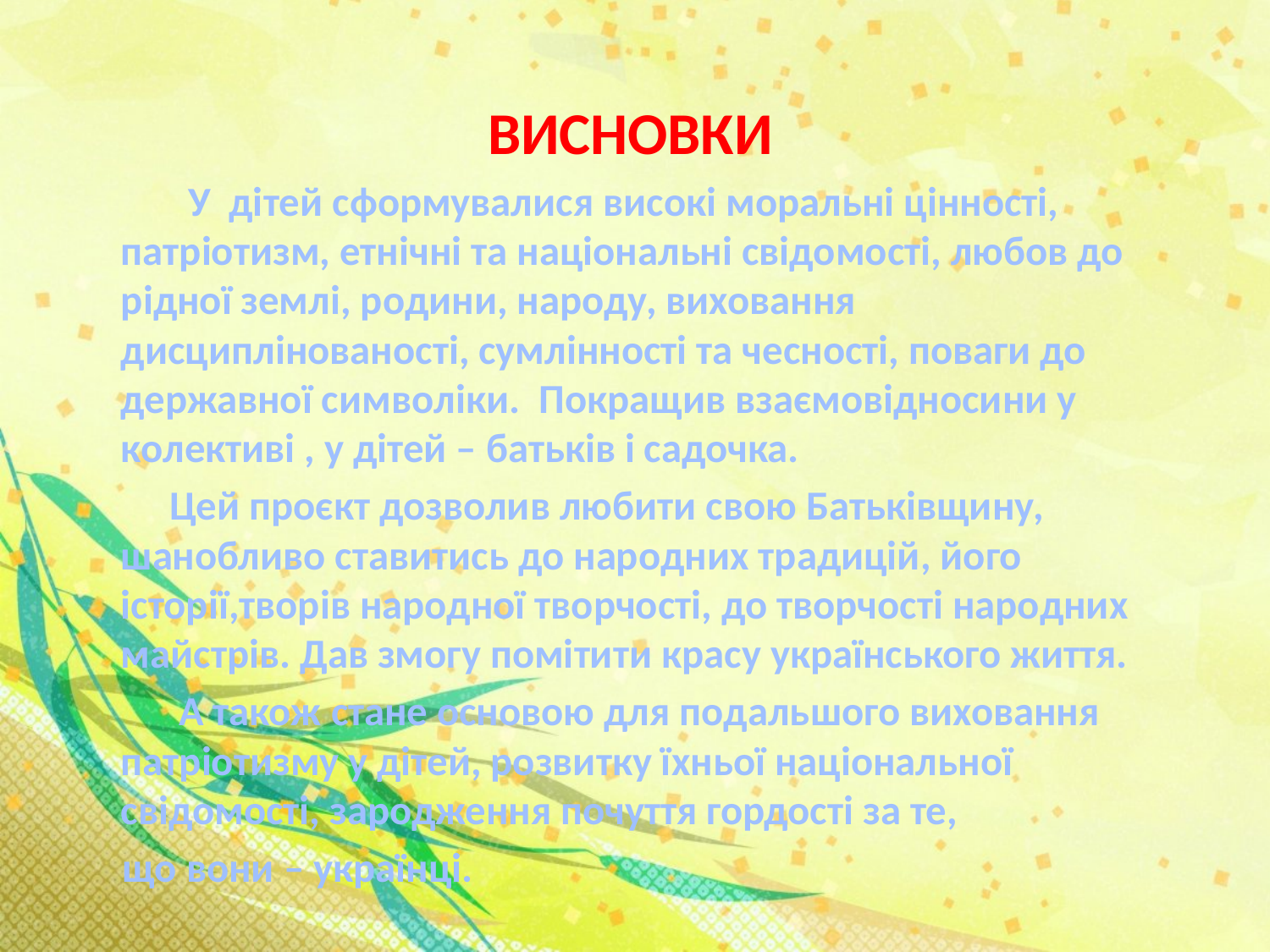

ВИСНОВКИ
            У  дітей сформувалися високі моральні цінності, патріотизм, етнічні та національні свідомості, любов до рідної землі, родини, народу, виховання дисциплінованості, сумлінності та чесності, поваги до державної символіки.  Покращив взаємовідносини у колективі , у дітей – батьків і садочка.
          Цей проєкт дозволив любити свою Батьківщину, шанобливо ставитись до народних традицій, його історії,творів народної творчості, до творчості народних майстрів. Дав змогу помітити красу українського життя.
           А також стане основою для подальшого виховання патріотизму у дітей, розвитку їхньої національної свідомості, зародження почуття гордості за те,
     що вони – українці.